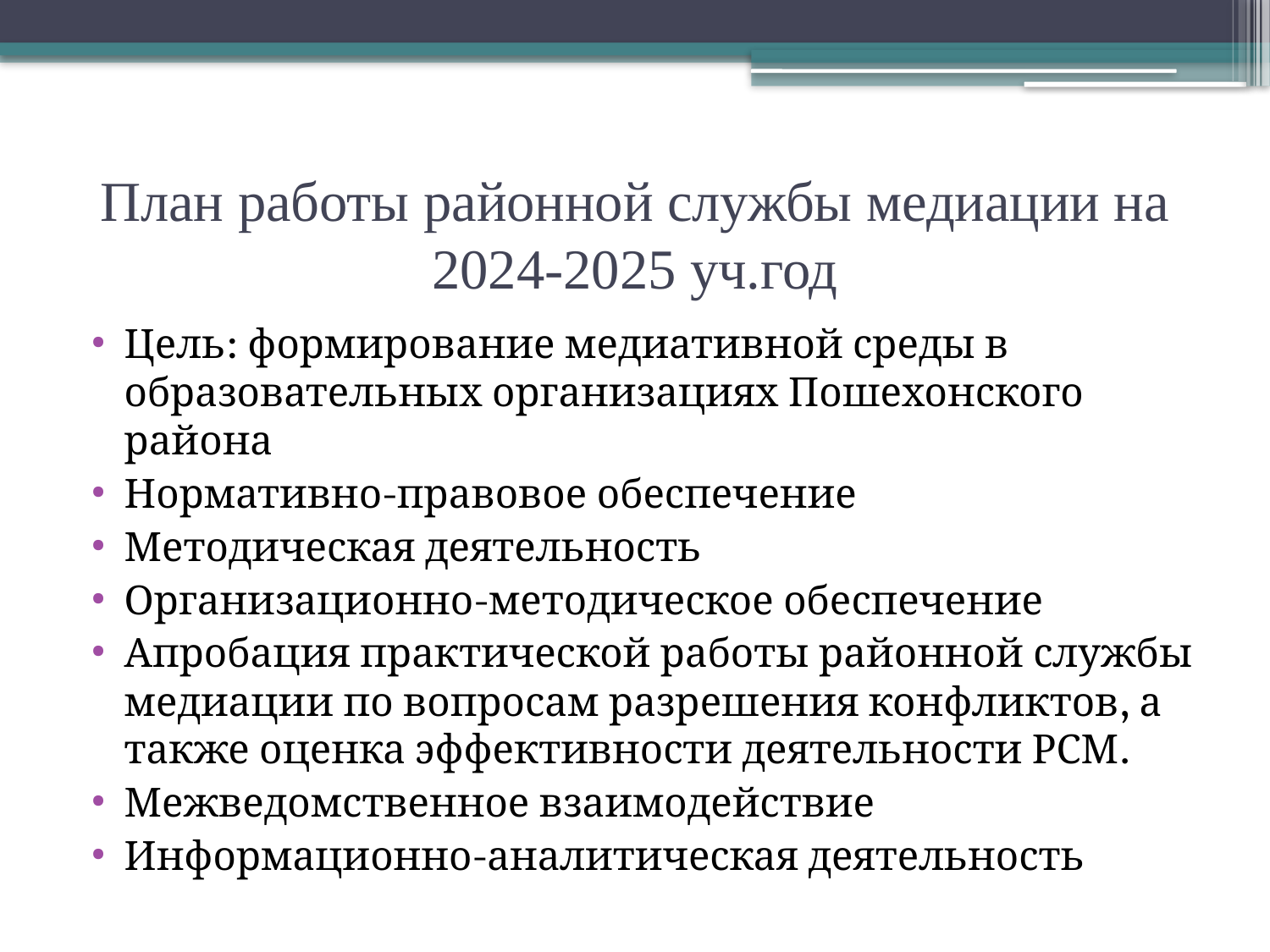

# План работы районной службы медиации на 2024-2025 уч.год
Цель: формирование медиативной среды в образовательных организациях Пошехонского района
Нормативно-правовое обеспечение
Методическая деятельность
Организационно-методическое обеспечение
Апробация практической работы районной службы медиации по вопросам разрешения конфликтов, а также оценка эффективности деятельности РСМ.
Межведомственное взаимодействие
Информационно-аналитическая деятельность